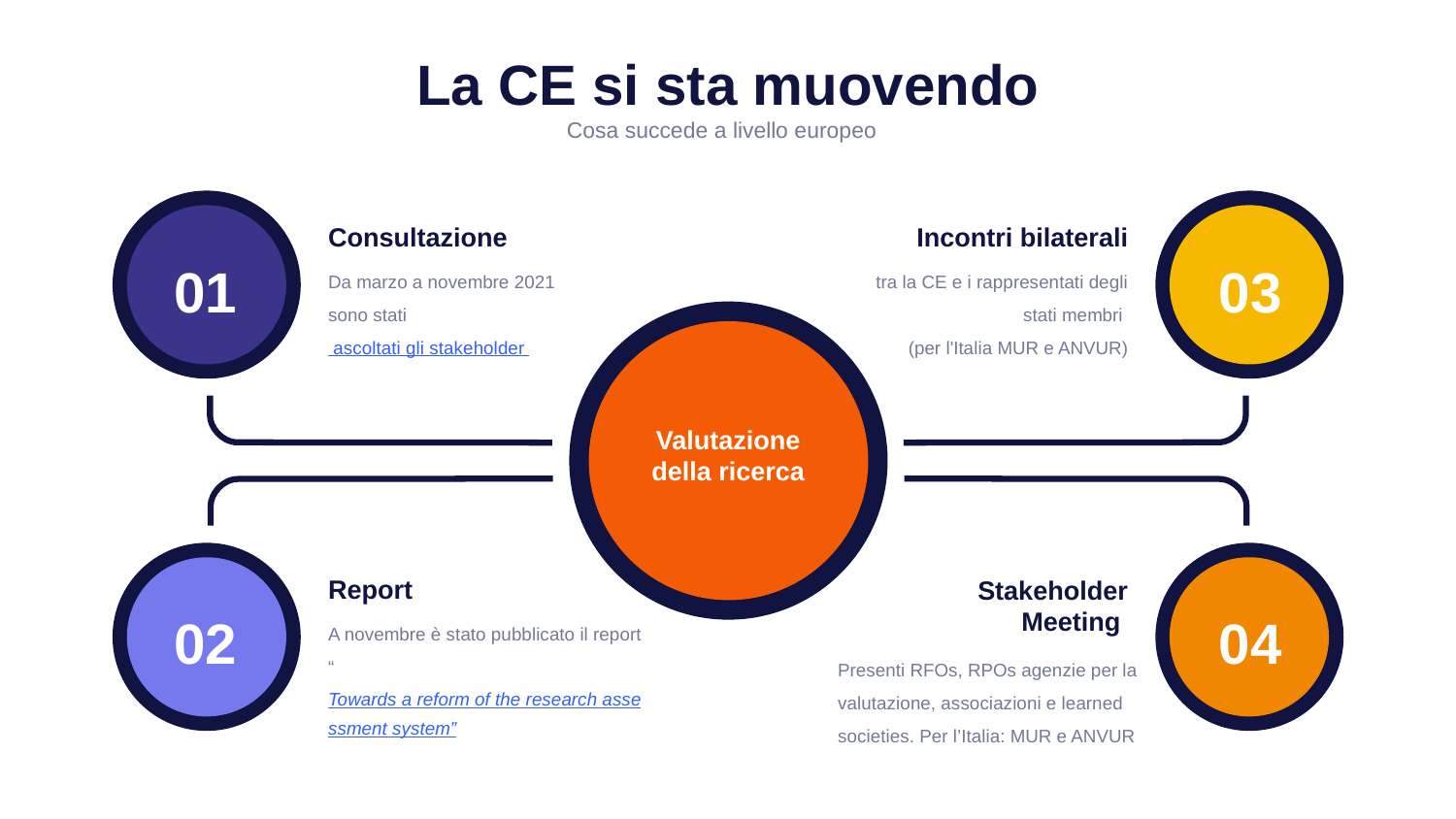

La CE si sta muovendo
Cosa succede a livello europeo

Consultazione
Incontri bilaterali
01
03
Da marzo a novembre 2021 sono stati ascoltati gli stakeholder
tra la CE e i rappresentati degli stati membri
(per l'Italia MUR e ANVUR)

Valutazione della ricerca

Stakeholder
Meeting

Report
02
04
A novembre è stato pubblicato il report “Towards a reform of the research assessment system”

Presenti RFOs, RPOs agenzie per la valutazione, associazioni e learned societies. Per l’Italia: MUR e ANVUR